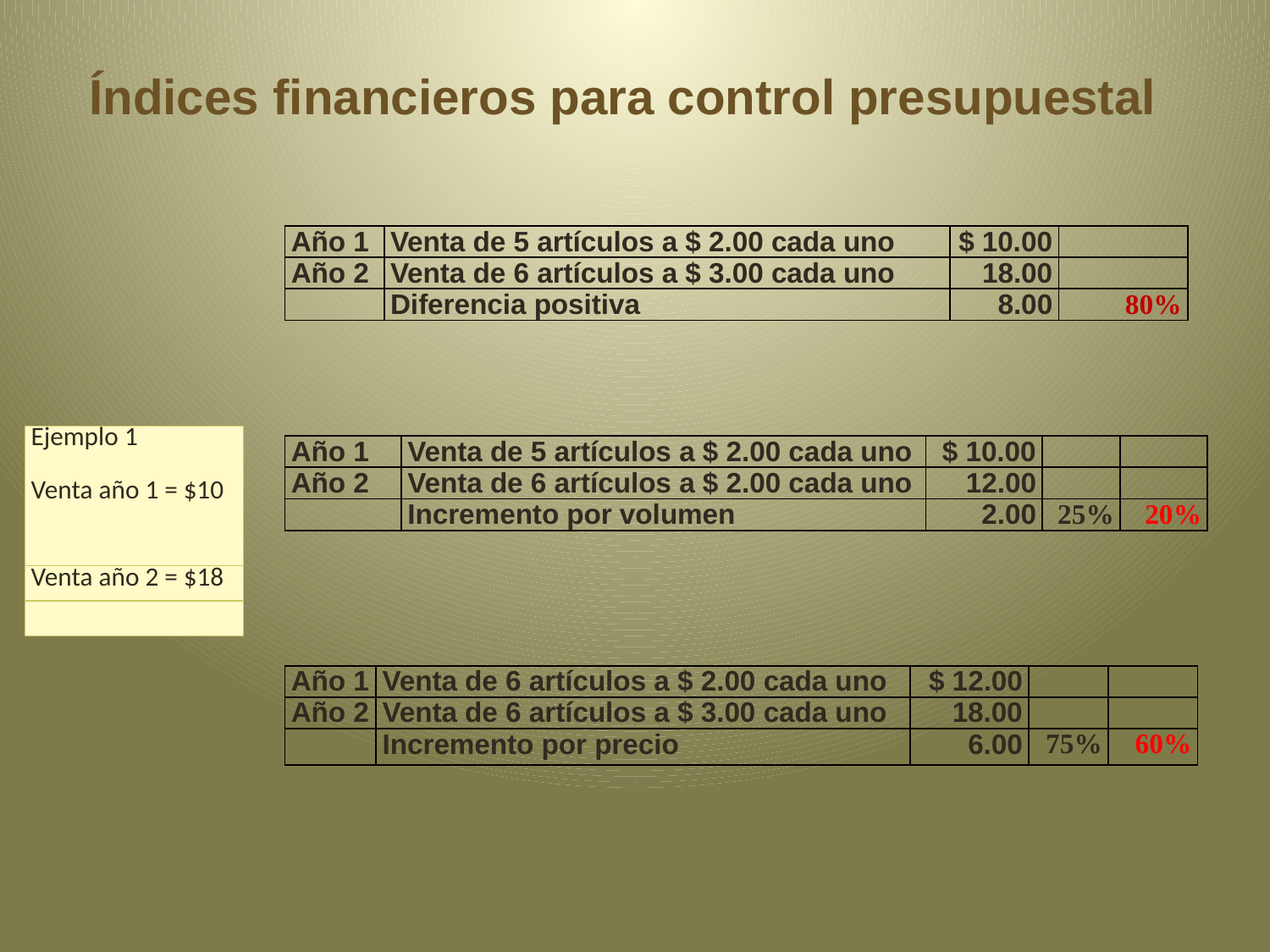

# Índices financieros para control presupuestal
| Año 1 | Venta de 5 artículos a $ 2.00 cada uno | $ 10.00 |  |
| --- | --- | --- | --- |
| Año 2 | Venta de 6 artículos a $ 3.00 cada uno | 18.00 |  |
|  | Diferencia positiva | 8.00 | 80% |
| Ejemplo 1 Venta año 1 = $10 |
| --- |
| Venta año 2 = $18 |
|  |
| Año 1 | Venta de 5 artículos a $ 2.00 cada uno | $ 10.00 |  |  |
| --- | --- | --- | --- | --- |
| Año 2 | Venta de 6 artículos a $ 2.00 cada uno | 12.00 |  |  |
|  | Incremento por volumen | 2.00 | 25% | 20% |
| Año 1 | Venta de 6 artículos a $ 2.00 cada uno | $ 12.00 |  |  |
| --- | --- | --- | --- | --- |
| Año 2 | Venta de 6 artículos a $ 3.00 cada uno | 18.00 |  |  |
|  | Incremento por precio | 6.00 | 75% | 60% |